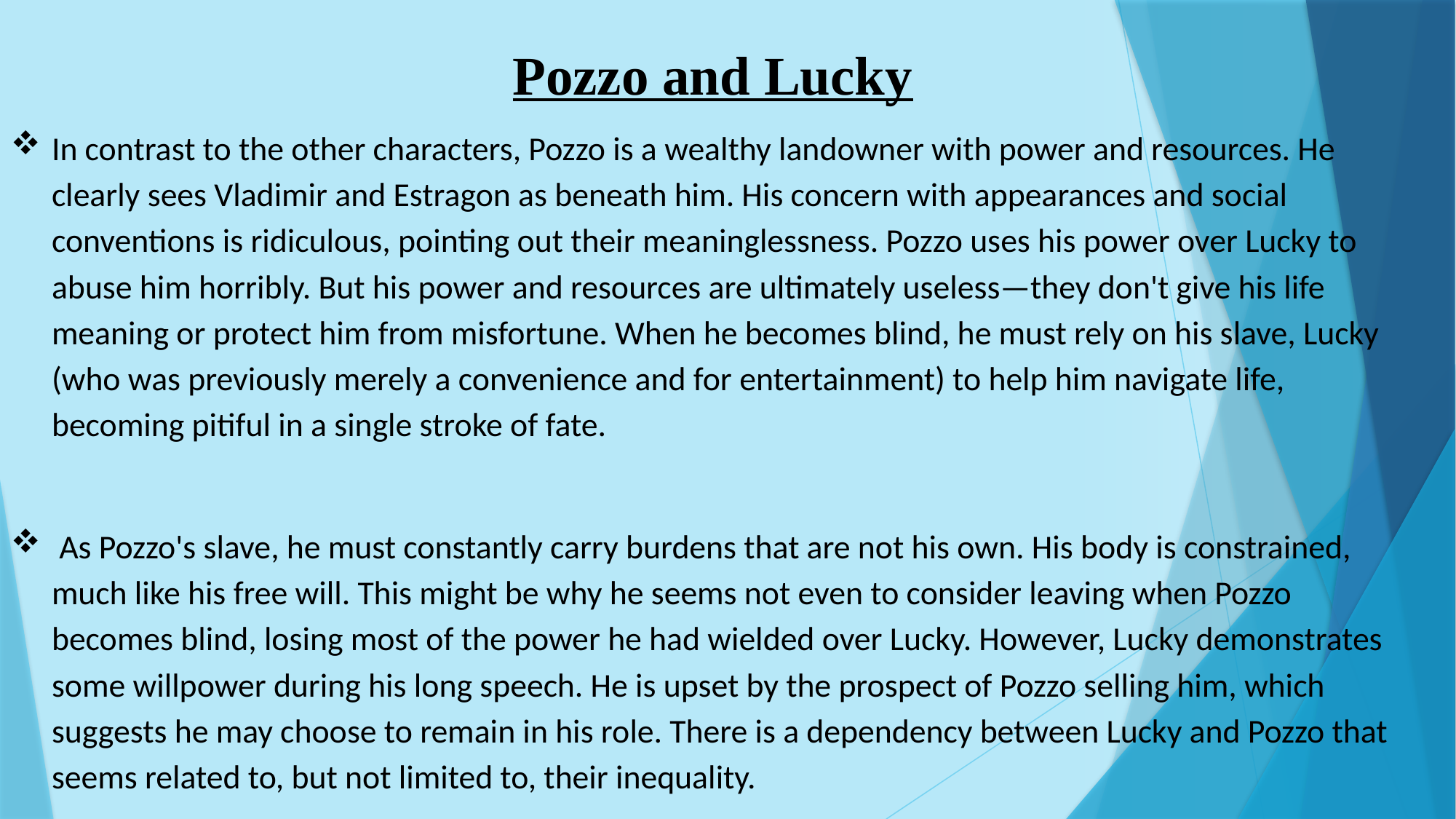

👆Character Analysis

Pozzo and Lucky
In contrast to the other characters, Pozzo is a wealthy landowner with power and resources. He clearly sees Vladimir and Estragon as beneath him. His concern with appearances and social conventions is ridiculous, pointing out their meaninglessness. Pozzo uses his power over Lucky to abuse him horribly. But his power and resources are ultimately useless—they don't give his life meaning or protect him from misfortune. When he becomes blind, he must rely on his slave, Lucky (who was previously merely a convenience and for entertainment) to help him navigate life, becoming pitiful in a single stroke of fate.

 As Pozzo's slave, he must constantly carry burdens that are not his own. His body is constrained, much like his free will. This might be why he seems not even to consider leaving when Pozzo becomes blind, losing most of the power he had wielded over Lucky. However, Lucky demonstrates some willpower during his long speech. He is upset by the prospect of Pozzo selling him, which suggests he may choose to remain in his role. There is a dependency between Lucky and Pozzo that seems related to, but not limited to, their inequality.